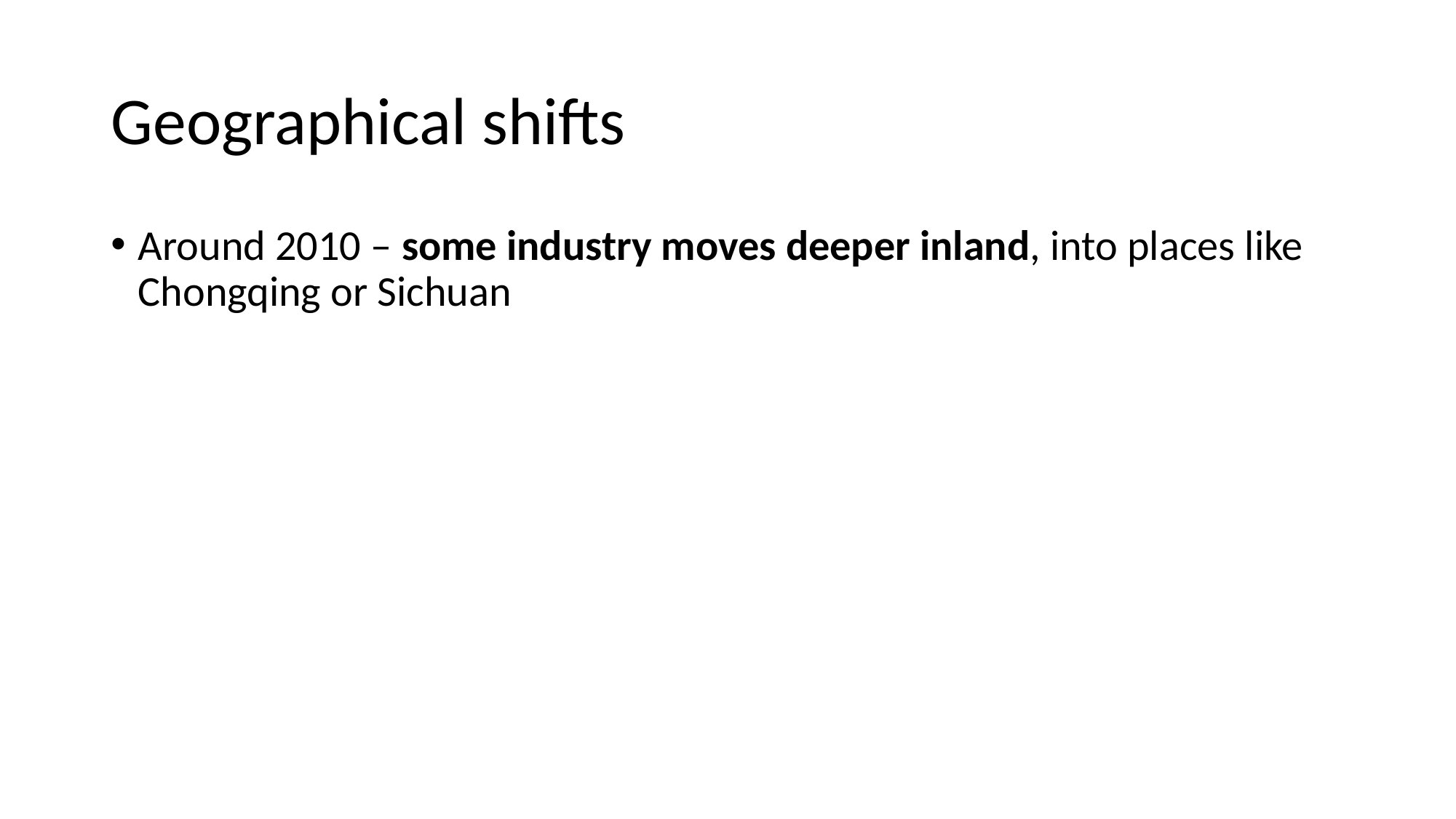

# Geographical shifts
Around 2010 – some industry moves deeper inland, into places like Chongqing or Sichuan